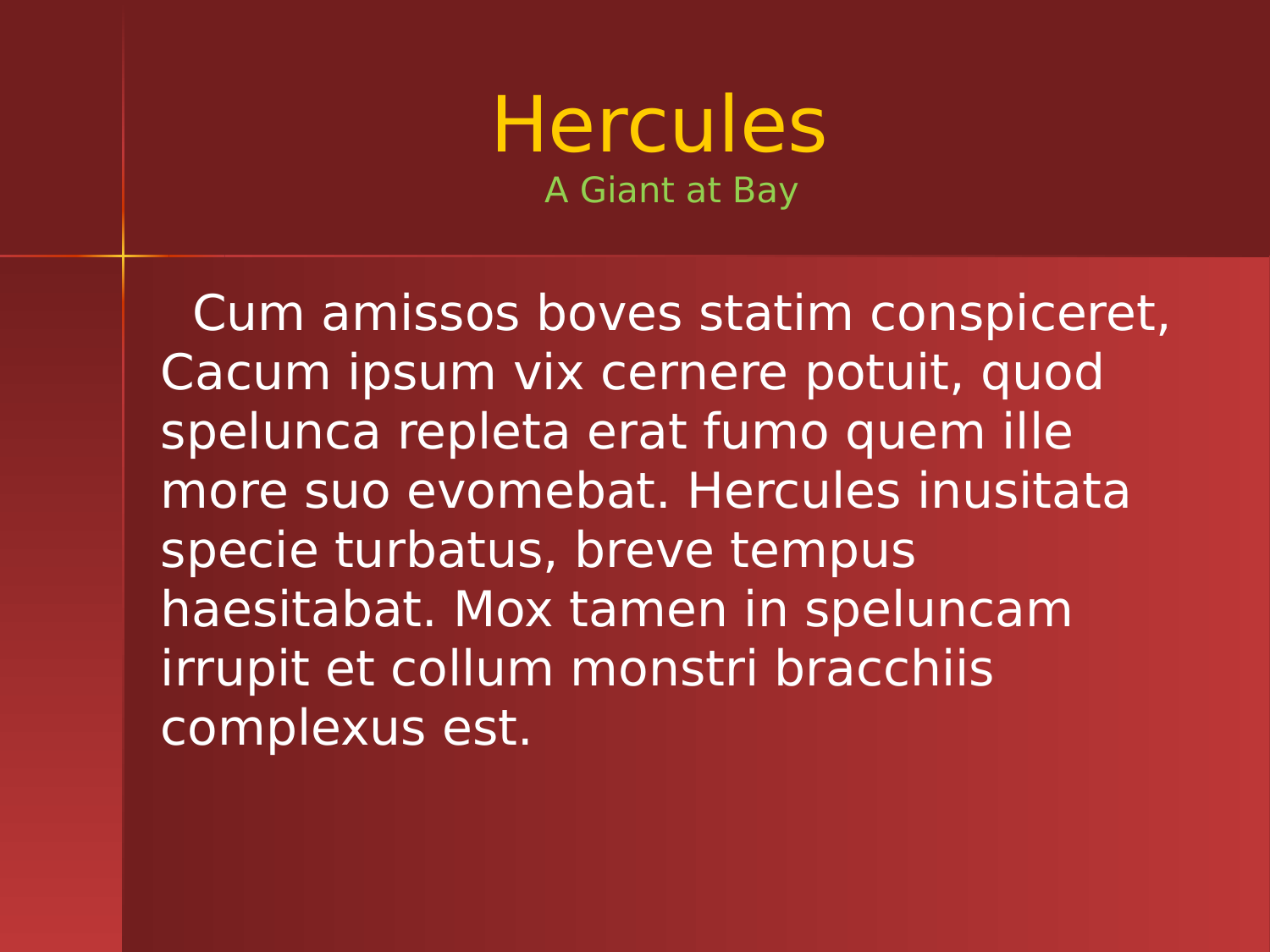

# Hercules A Giant at Bay
  Cum amissos boves statim conspiceret, Cacum ipsum vix cernere potuit, quod spelunca repleta erat fumo quem ille more suo evomebat. Hercules inusitata specie turbatus, breve tempus haesitabat. Mox tamen in speluncam irrupit et collum monstri bracchiis complexus est.